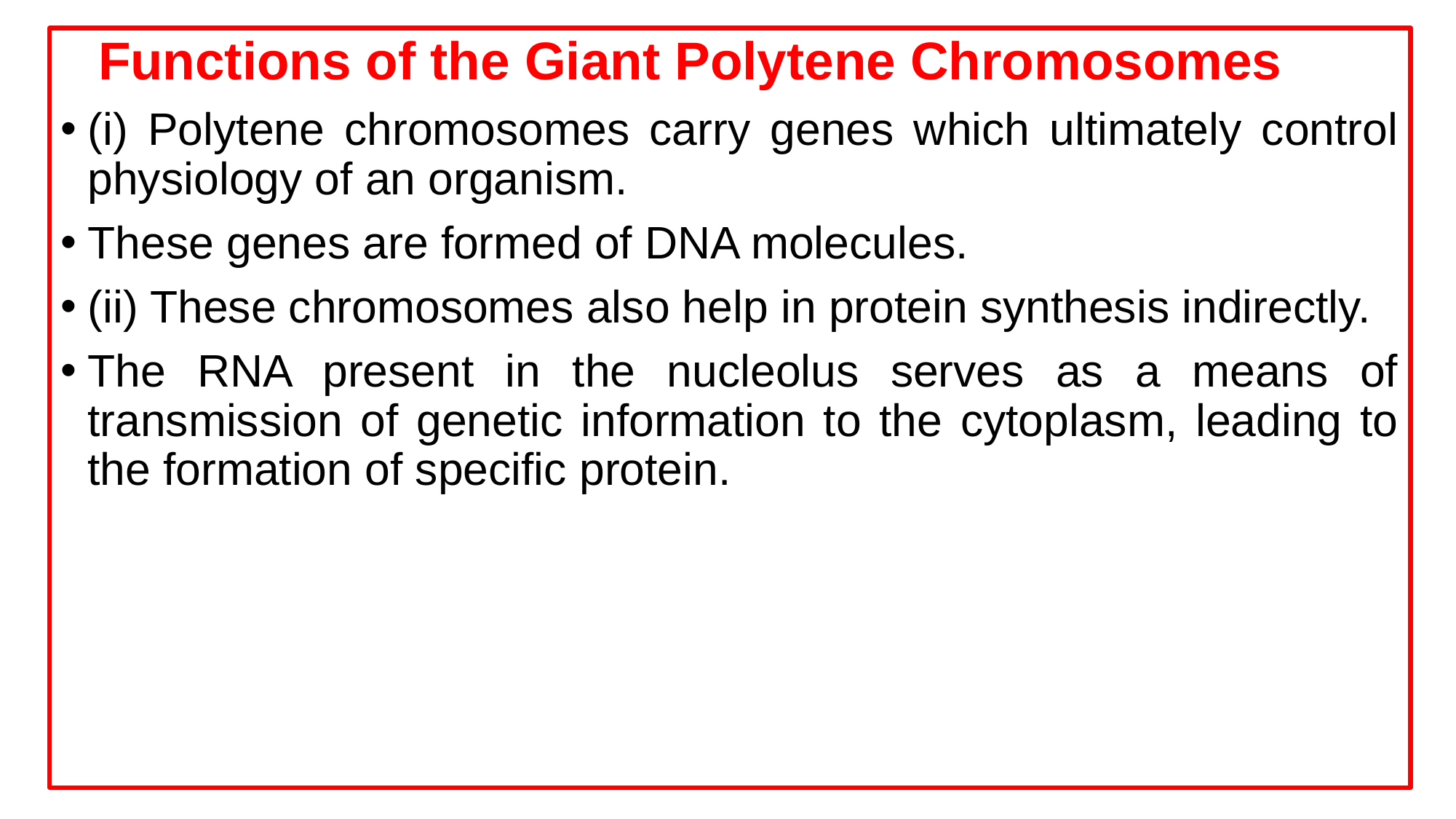

Functions of the Giant Polytene Chromosomes
(i) Polytene chromosomes carry genes which ultimately control physiology of an organism.
These genes are formed of DNA molecules.
(ii) These chromosomes also help in protein synthesis indirectly.
The RNA present in the nucleolus serves as a means of transmission of genetic information to the cytoplasm, leading to the formation of specific protein.